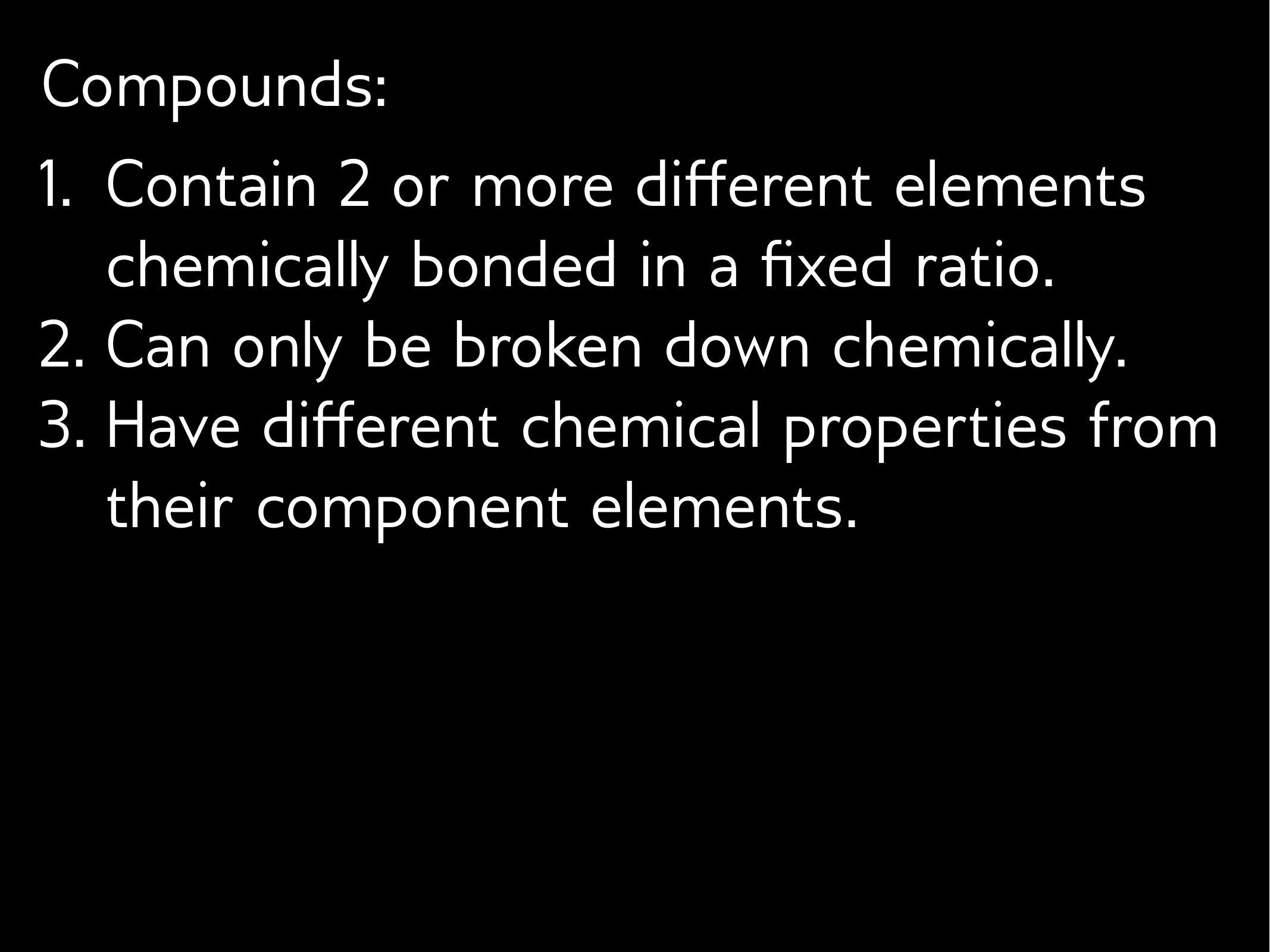

Compounds:
Contain 2 or more different elements chemically bonded in a fixed ratio.
Can only be broken down chemically.
Have different chemical properties from their component elements.